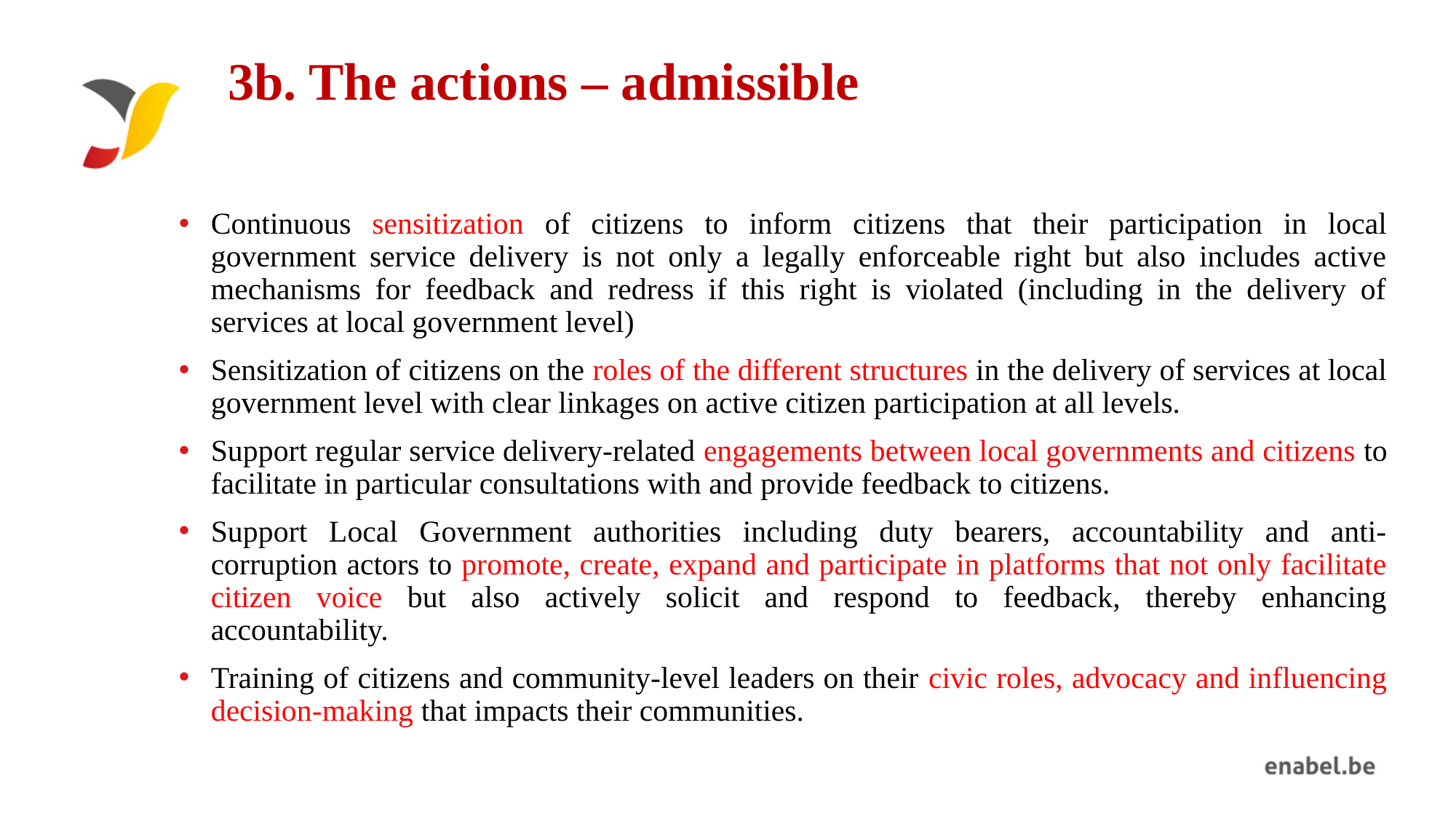

# 3b. The actions – admissible
Continuous sensitization of citizens to inform citizens that their participation in local government service delivery is not only a legally enforceable right but also includes active mechanisms for feedback and redress if this right is violated (including in the delivery of services at local government level)
Sensitization of citizens on the roles of the different structures in the delivery of services at local government level with clear linkages on active citizen participation at all levels.
Support regular service delivery-related engagements between local governments and citizens to facilitate in particular consultations with and provide feedback to citizens.
Support Local Government authorities including duty bearers, accountability and anti-corruption actors to promote, create, expand and participate in platforms that not only facilitate citizen voice but also actively solicit and respond to feedback, thereby enhancing accountability.
Training of citizens and community-level leaders on their civic roles, advocacy and influencing decision-making that impacts their communities.